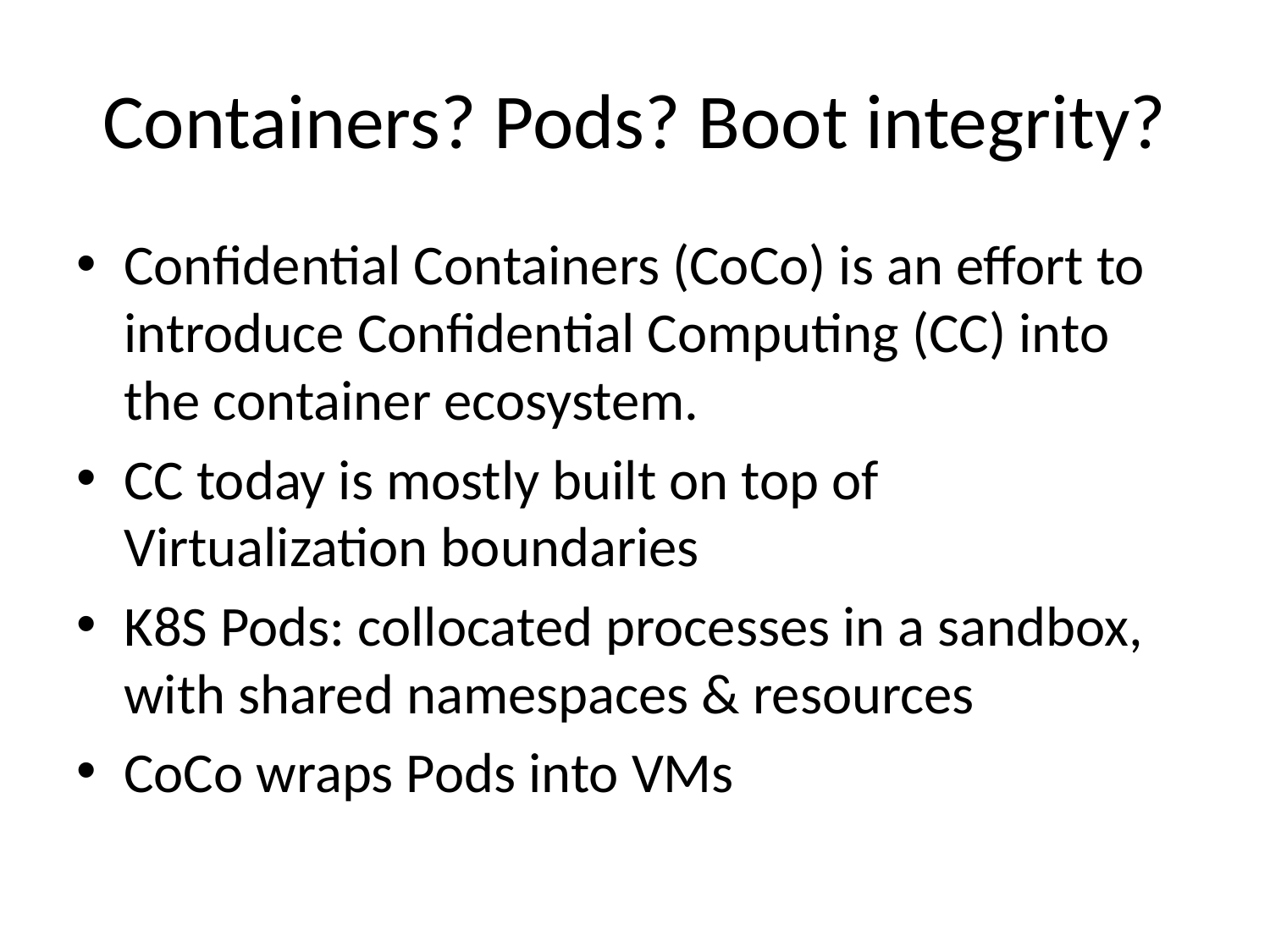

# Containers? Pods? Boot integrity?
Confidential Containers (CoCo) is an effort to introduce Confidential Computing (CC) into the container ecosystem.
CC today is mostly built on top of Virtualization boundaries
K8S Pods: collocated processes in a sandbox, with shared namespaces & resources
CoCo wraps Pods into VMs